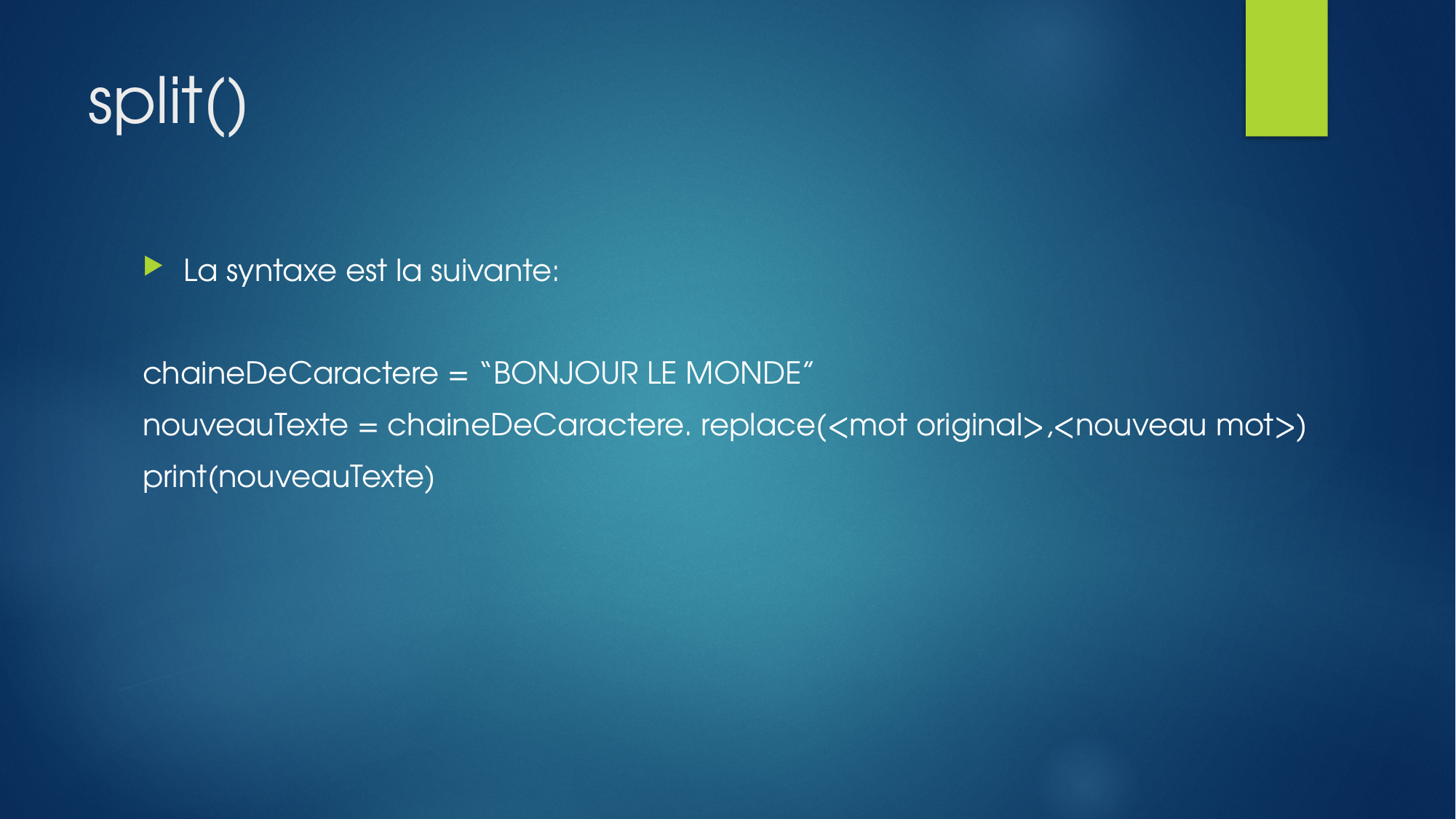

# split()
La syntaxe est la suivante:

chaineDeCaractere = “BONJOUR LE MONDE”
nouveauTexte = chaineDeCaractere. replace(<mot original>,<nouveau mot>)
print(nouveauTexte)